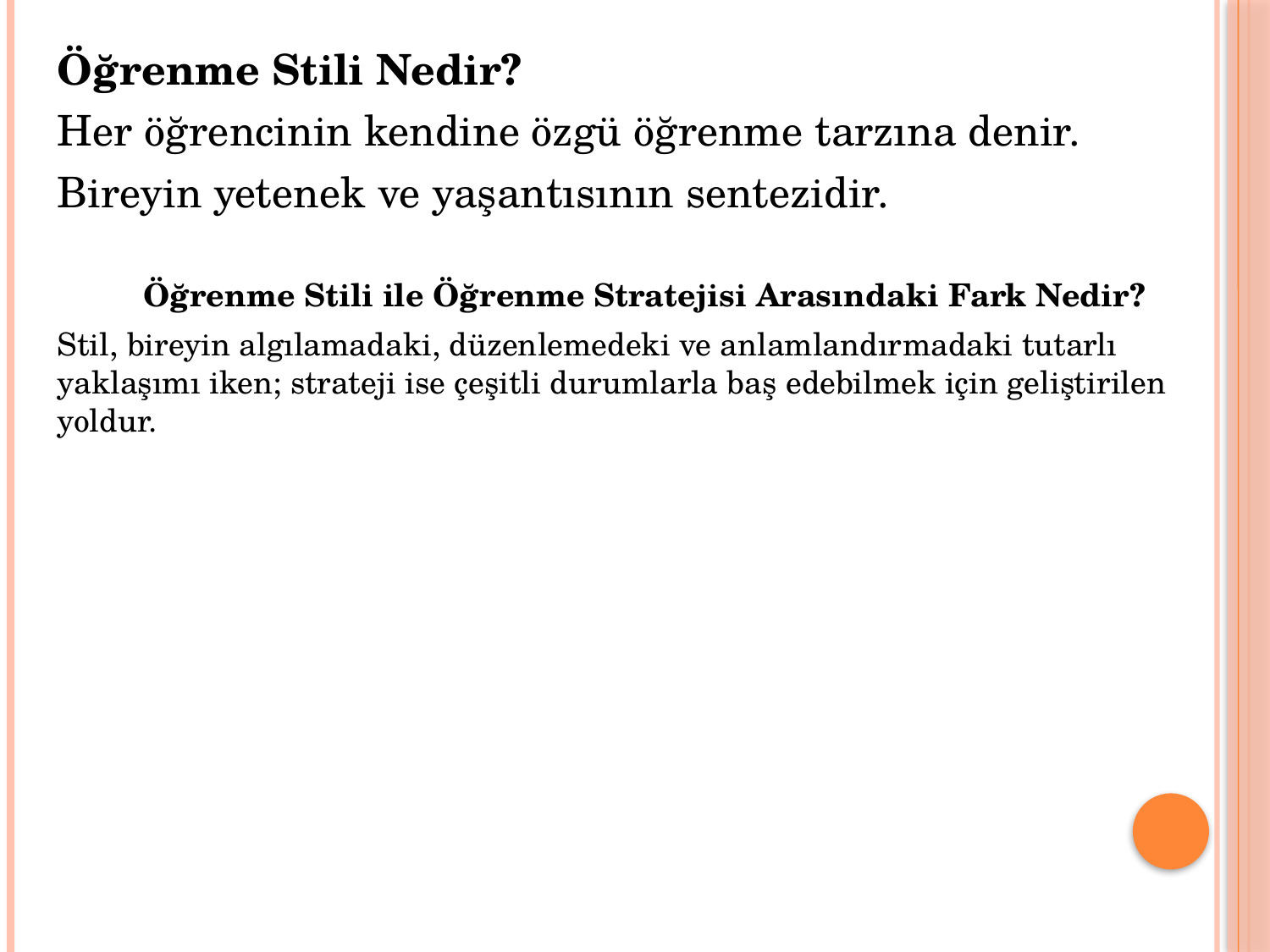

Öğrenme Stili Nedir?
Her öğrencinin kendine özgü öğrenme tarzına denir.
Bireyin yetenek ve yaşantısının sentezidir.

Öğrenme Stili ile Öğrenme Stratejisi Arasındaki Fark Nedir?
Stil, bireyin algılamadaki, düzenlemedeki ve anlamlandırmadaki tutarlı yaklaşımı iken; strateji ise çeşitli durumlarla baş edebilmek için geliştirilen yoldur.